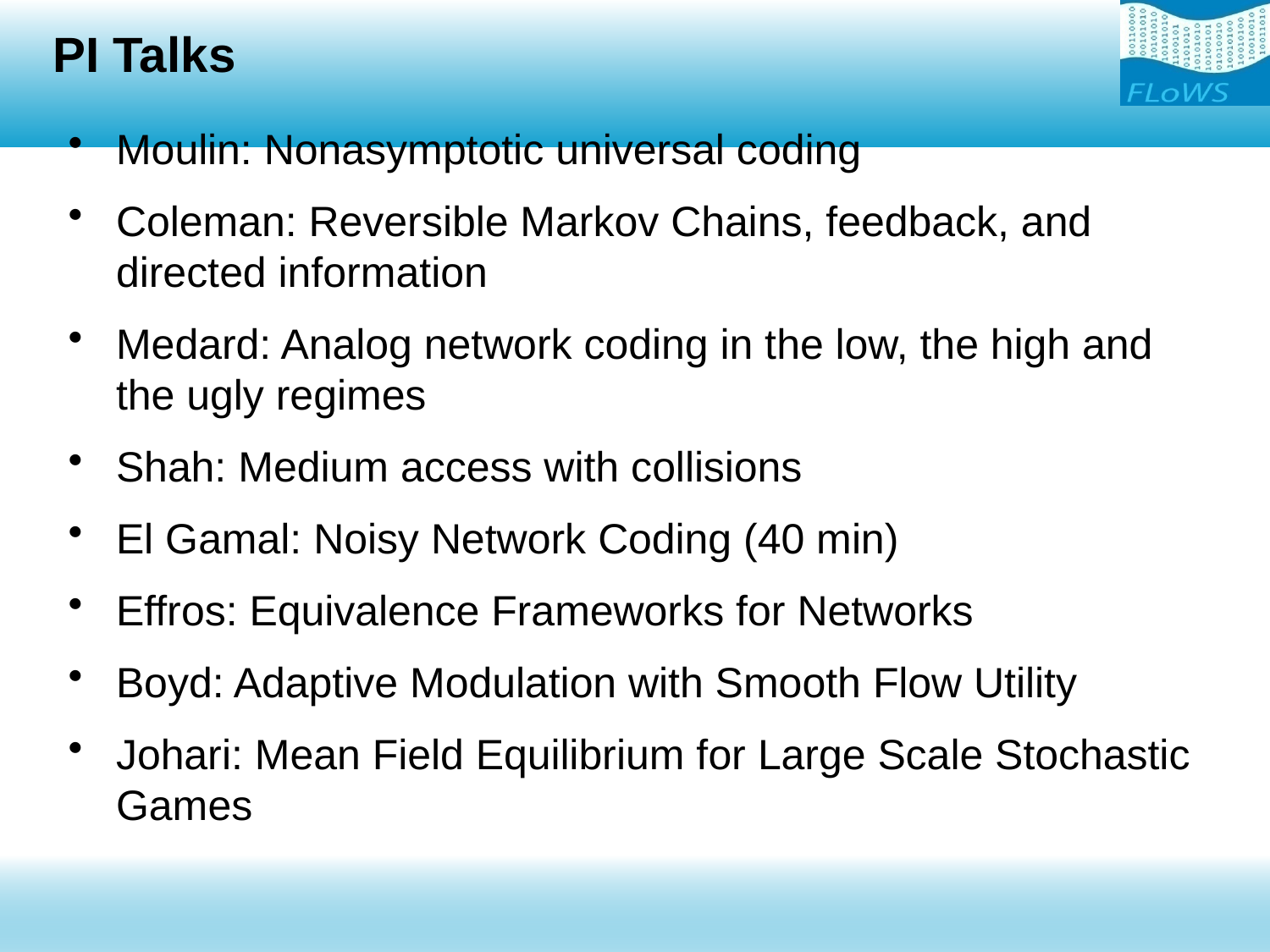

# PI Talks
Moulin: Nonasymptotic universal coding
Coleman: Reversible Markov Chains, feedback, and directed information
Medard: Analog network coding in the low, the high and the ugly regimes
Shah: Medium access with collisions
El Gamal: Noisy Network Coding (40 min)
Effros: Equivalence Frameworks for Networks
Boyd: Adaptive Modulation with Smooth Flow Utility
Johari: Mean Field Equilibrium for Large Scale Stochastic Games